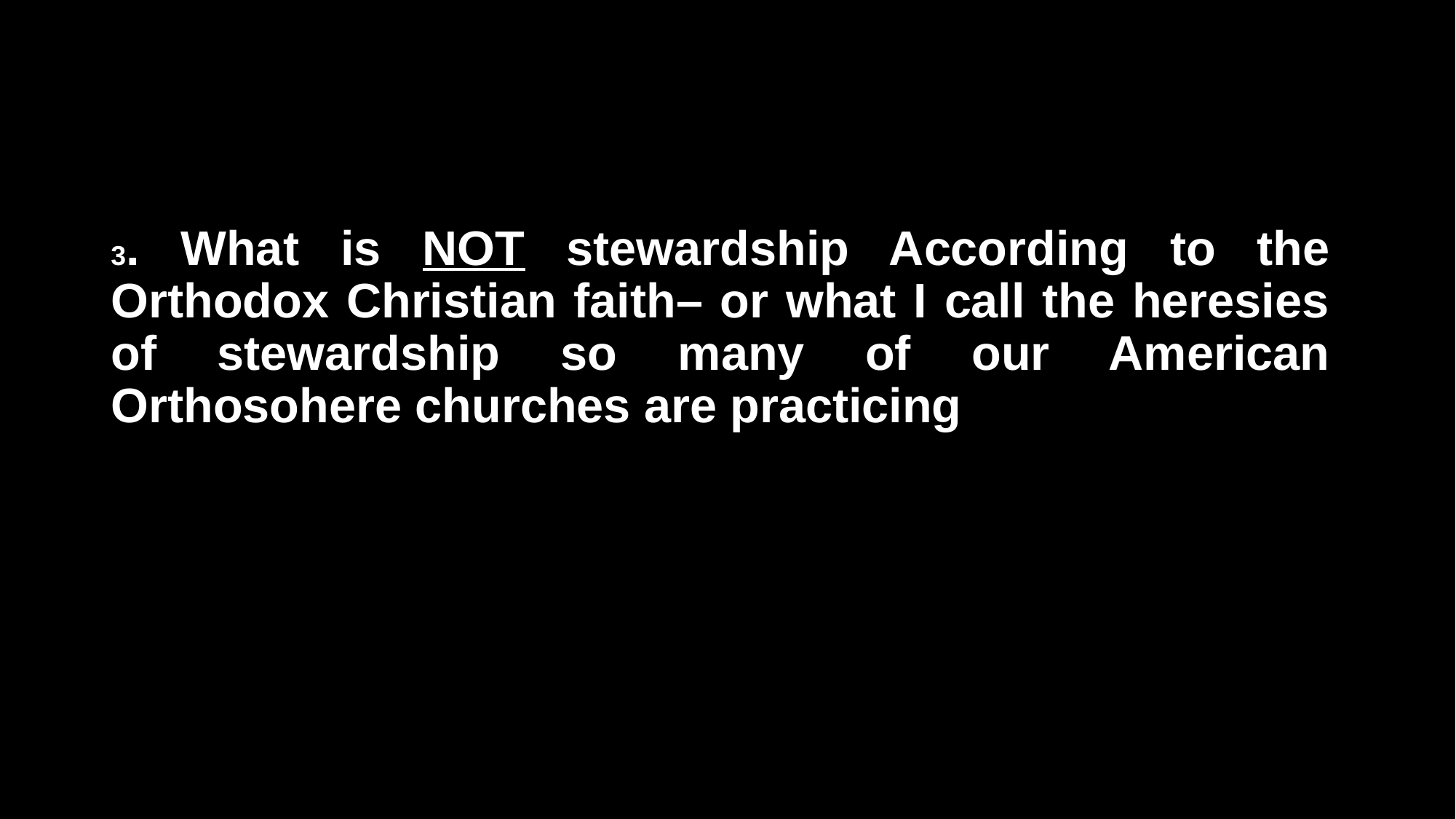

3. What is NOT stewardship According to the Orthodox Christian faith– or what I call the heresies of stewardship so many of our American Orthosohere churches are practicing